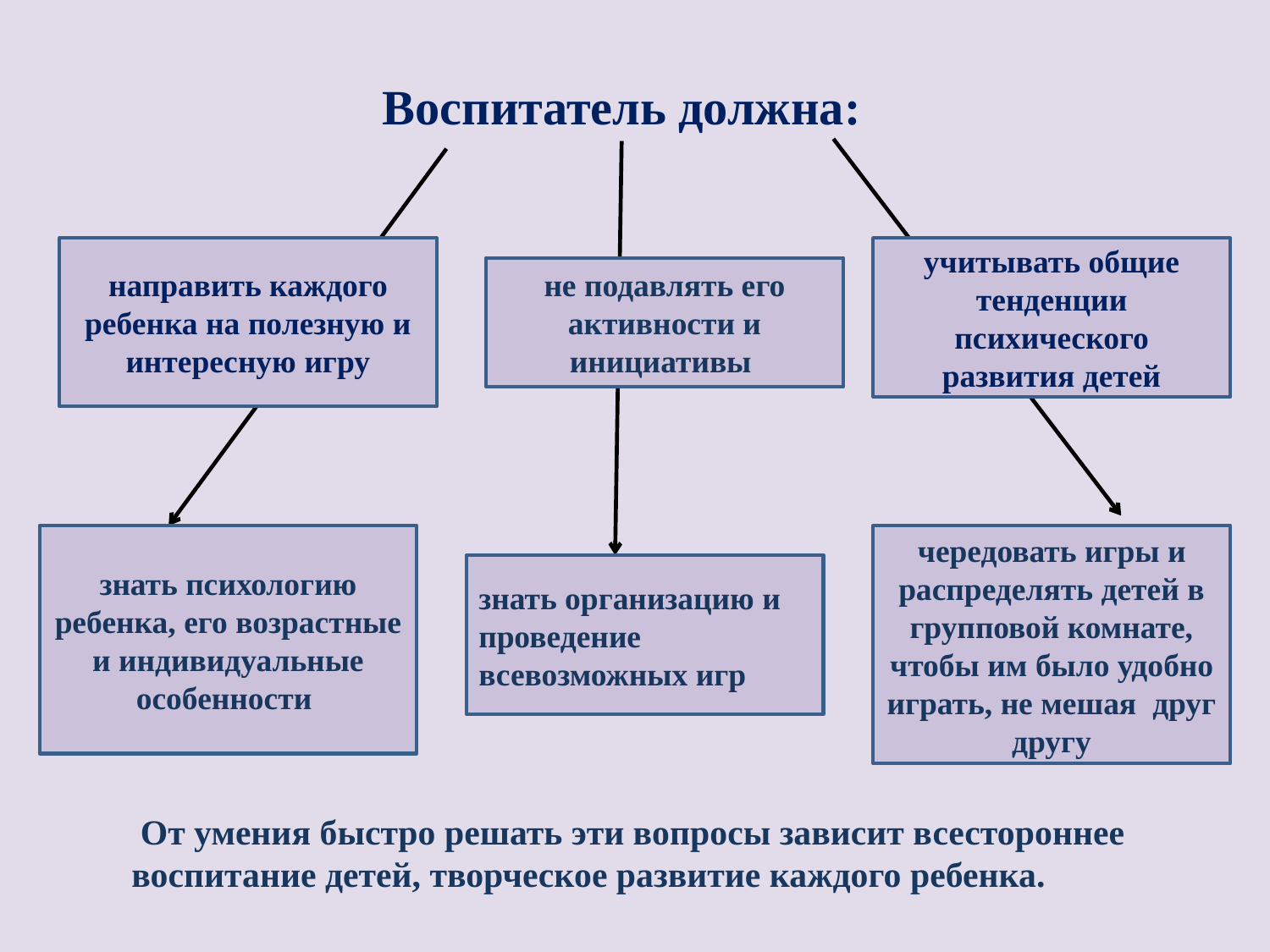

Воспитатель должна:
направить каждого ребенка на полезную и интересную игру
учитывать общие тенденции психического развития детей
не подавлять его активности и инициативы
знать психологию ребенка, его возрастные и индивидуальные особенности
чередовать игры и распределять детей в групповой комнате, чтобы им было удобно играть, не мешая  друг другу
знать организацию и проведение всевозможных игр
 От умения быстро решать эти вопросы зависит всестороннее воспитание детей, творческое развитие каждого ребенка.